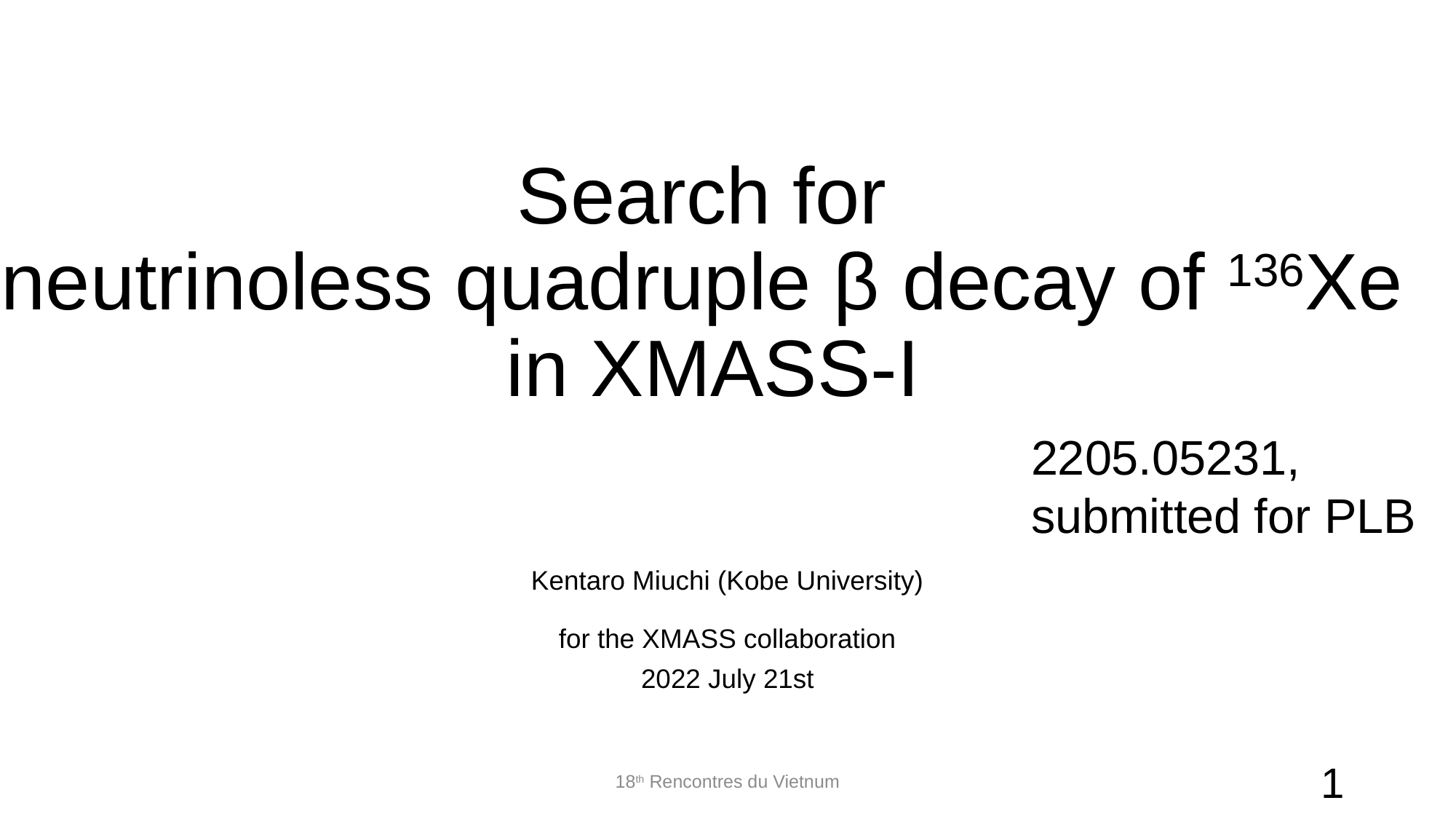

# Search for neutrinoless quadruple β decay of 136Xe in XMASS-I
2205.05231,
submitted for PLB
Kentaro Miuchi (Kobe University)
for the XMASS collaboration
2022 July 21st
18th Rencontres du Vietnum
1